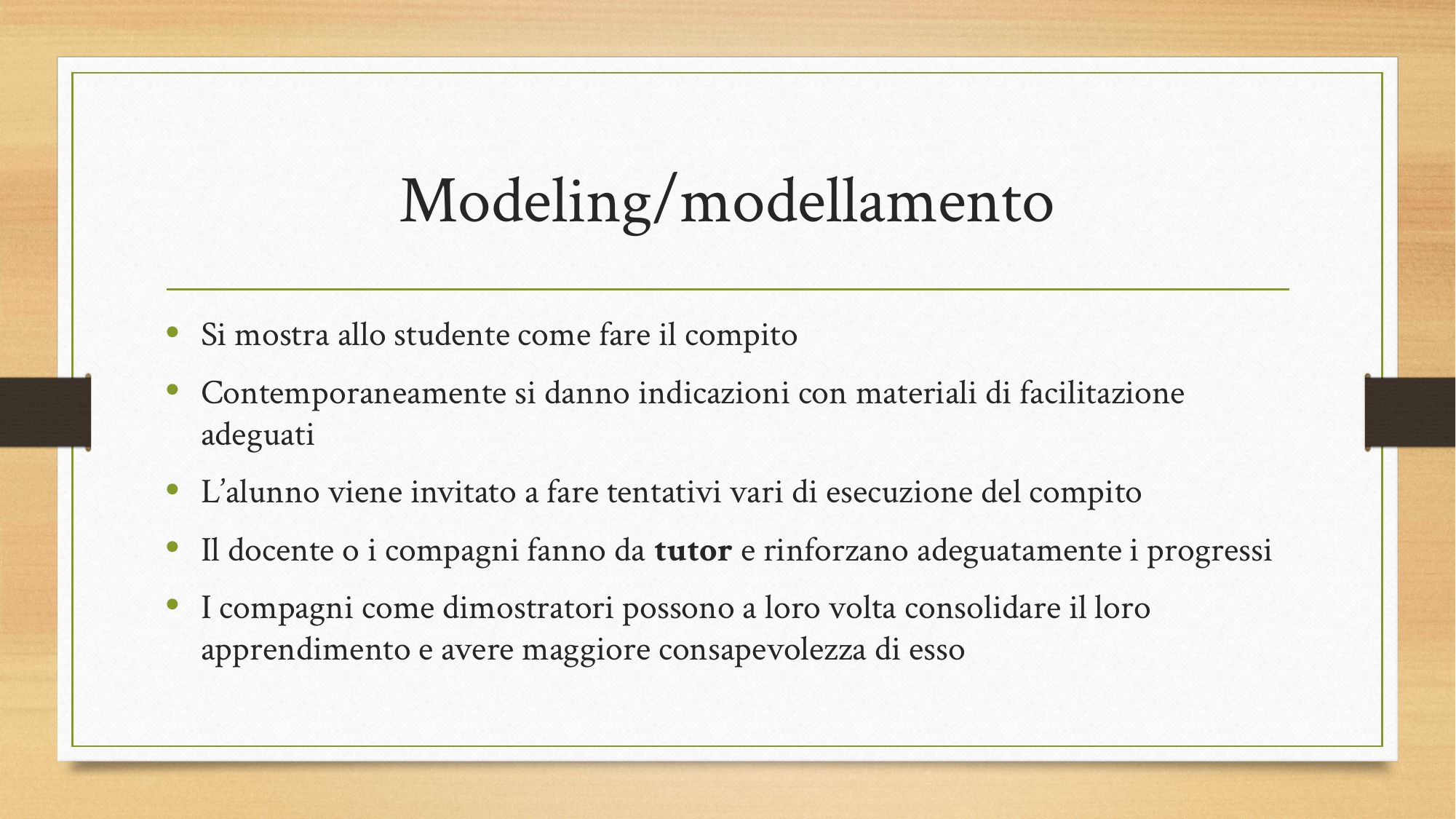

# Modeling/modellamento
Si mostra allo studente come fare il compito
Contemporaneamente si danno indicazioni con materiali di facilitazione adeguati
L’alunno viene invitato a fare tentativi vari di esecuzione del compito
Il docente o i compagni fanno da tutor e rinforzano adeguatamente i progressi
I compagni come dimostratori possono a loro volta consolidare il loro apprendimento e avere maggiore consapevolezza di esso